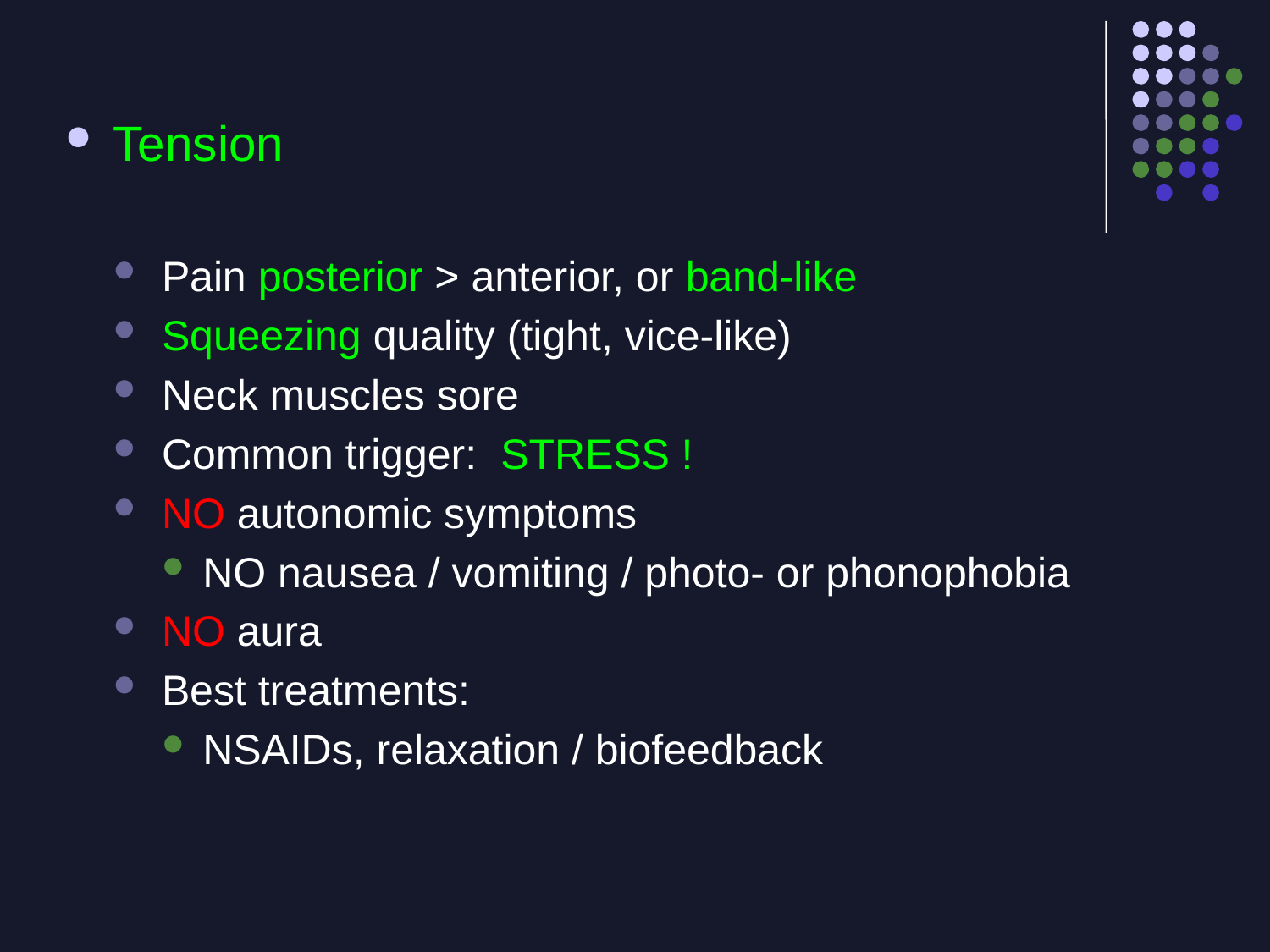

Tension

Pain posterior > anterior, or band-like
Squeezing quality (tight, vice-like)
Neck muscles sore
Common trigger:  STRESS !
NO autonomic symptoms
NO nausea / vomiting / photo- or phonophobia
NO aura
Best treatments:
NSAIDs, relaxation / biofeedback